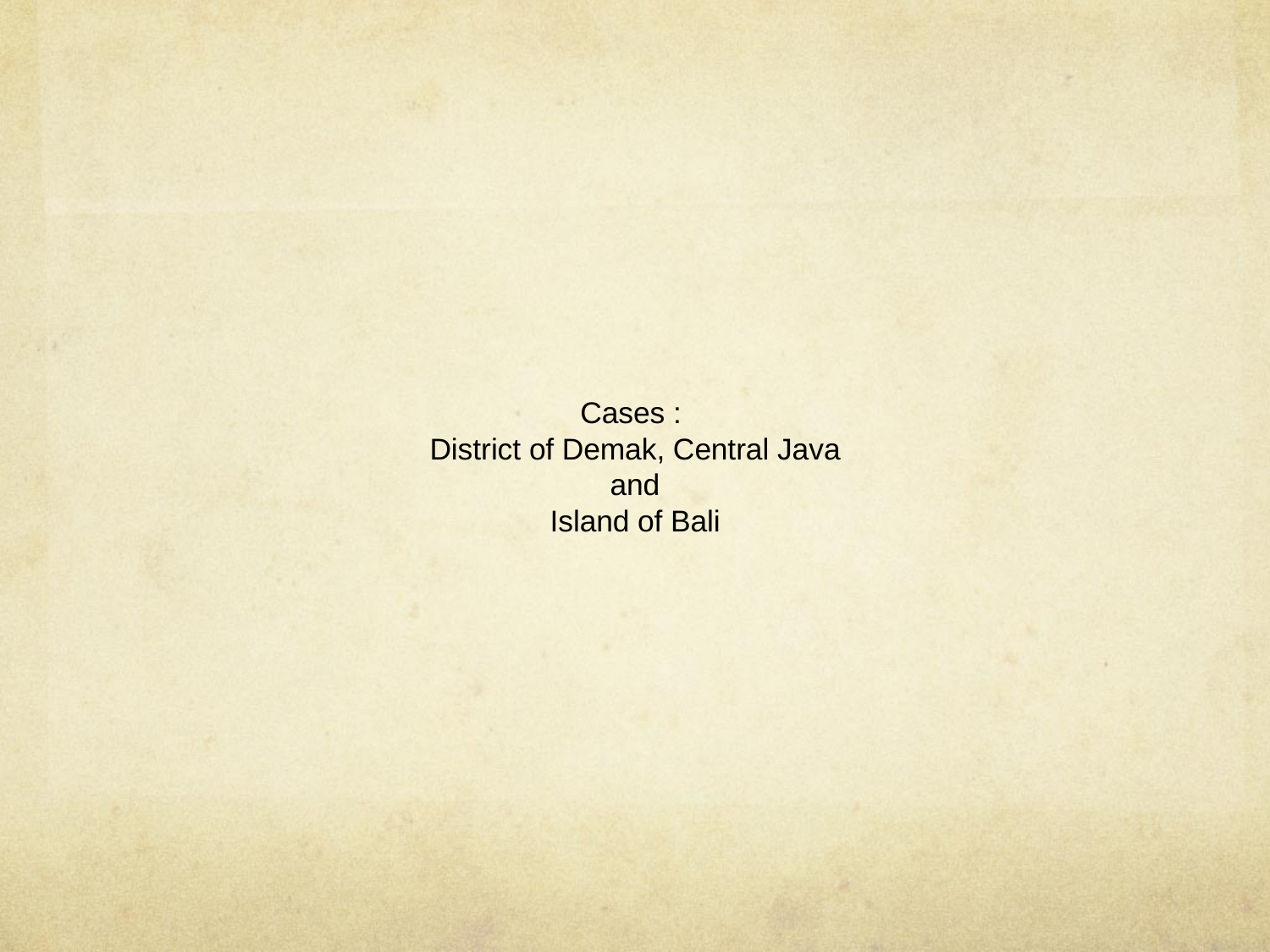

# Cases : District of Demak, Central Java and Island of Bali